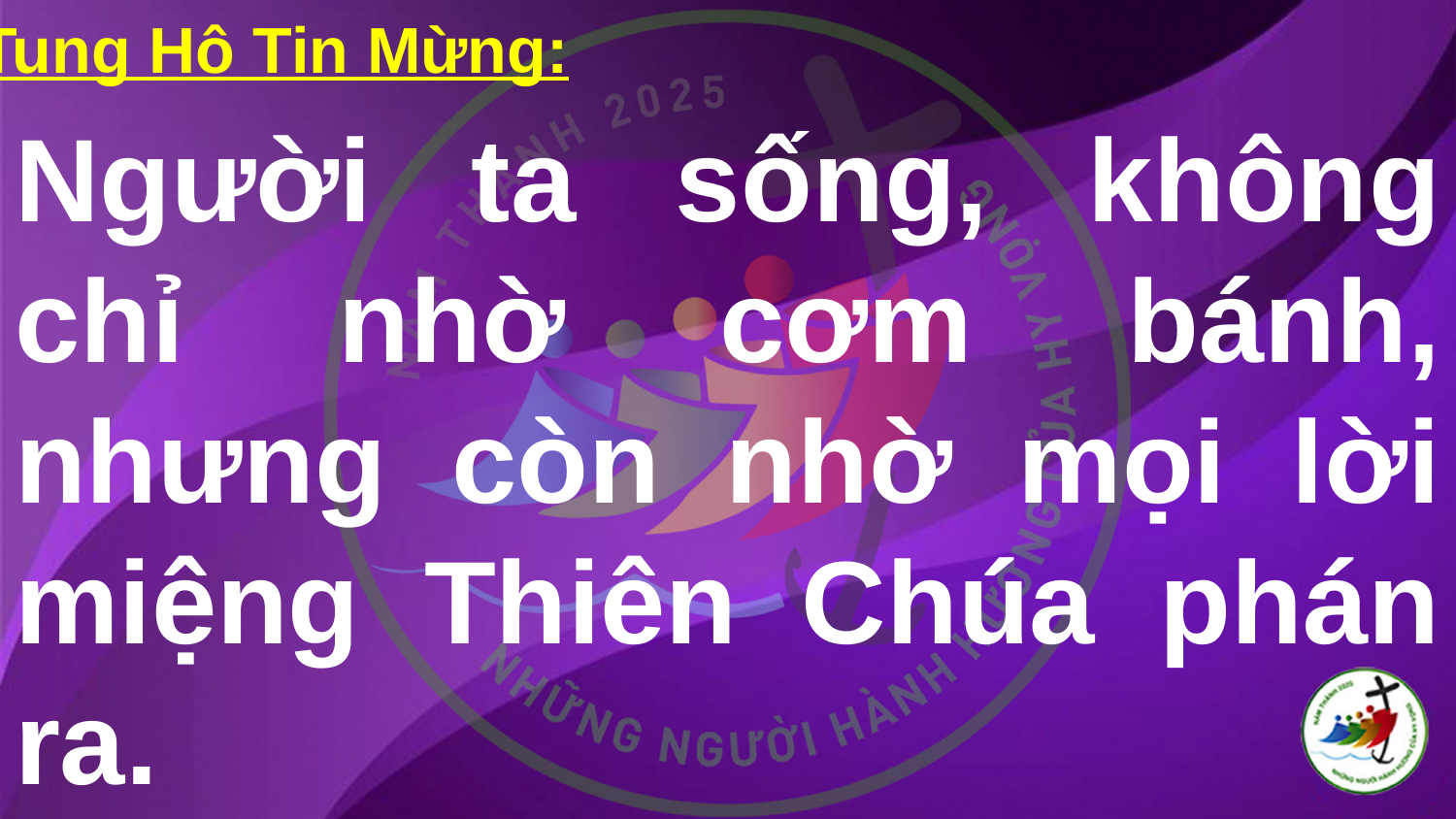

Tung Hô Tin Mừng:
# Người ta sống, không chỉ nhờ cơm bánh, nhưng còn nhờ mọi lời miệng Thiên Chúa phán ra.